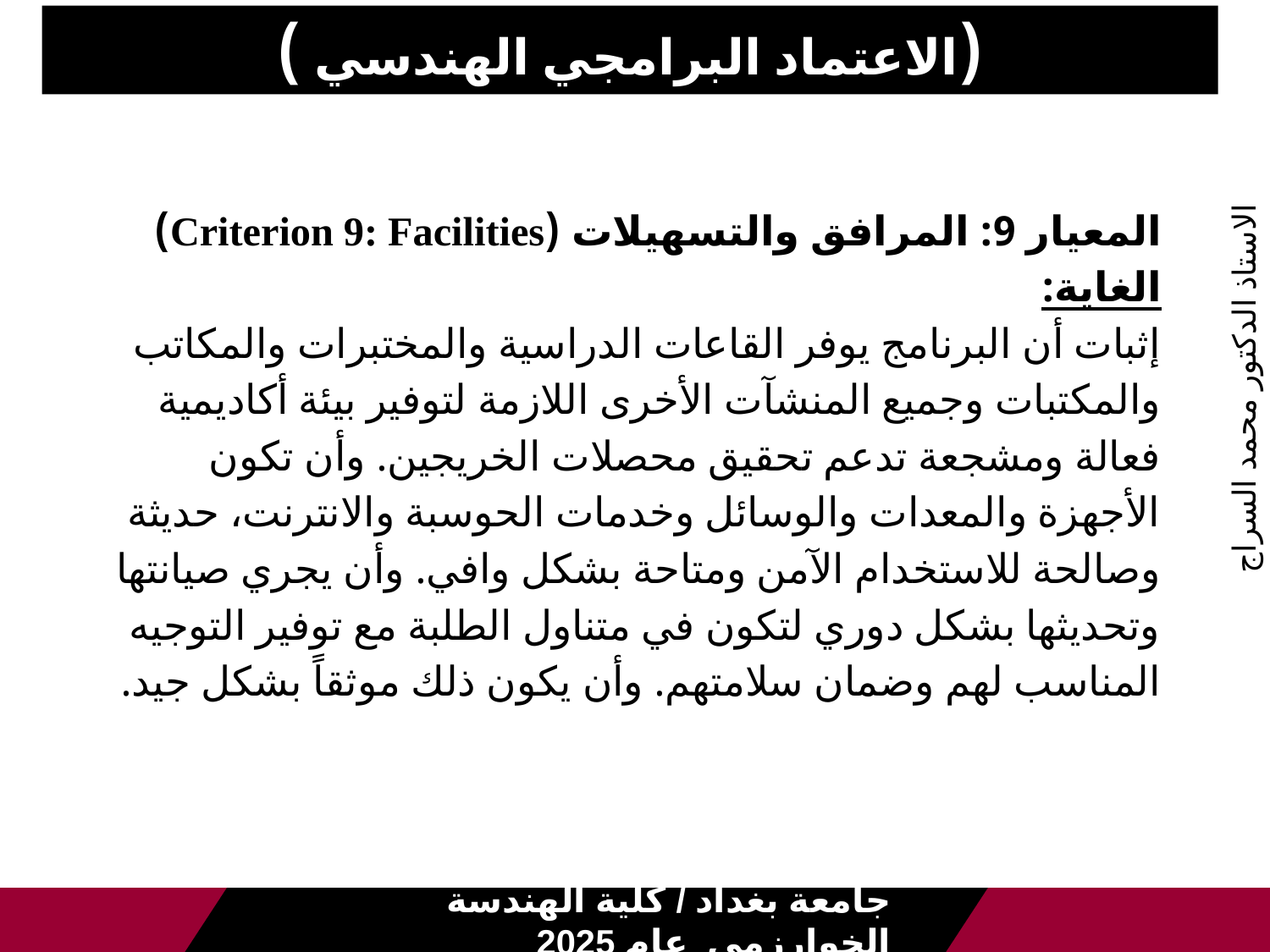

(الاعتماد البرامجي الهندسي )
# المعيار 9: المرافق والتسهيلات (Criterion 9: Facilities) الغاية: إثبات أن البرنامج يوفر القاعات الدراسية والمختبرات والمكاتب والمكتبات وجميع المنشآت الأخرى اللازمة لتوفير بيئة أكاديمية فعالة ومشجعة تدعم تحقيق محصلات الخريجين. وأن تكون الأجهزة والمعدات والوسائل وخدمات الحوسبة والانترنت، حديثة وصالحة للاستخدام الآمن ومتاحة بشكل وافي. وأن يجري صيانتها وتحديثها بشكل دوري لتكون في متناول الطلبة مع توفير التوجيه المناسب لهم وضمان سلامتهم. وأن يكون ذلك موثقاً بشكل جيد.
الاستاذ الدكتور محمد السراج

جامعة بغداد / كلية الهندسة الخوارزمي  عام 2025